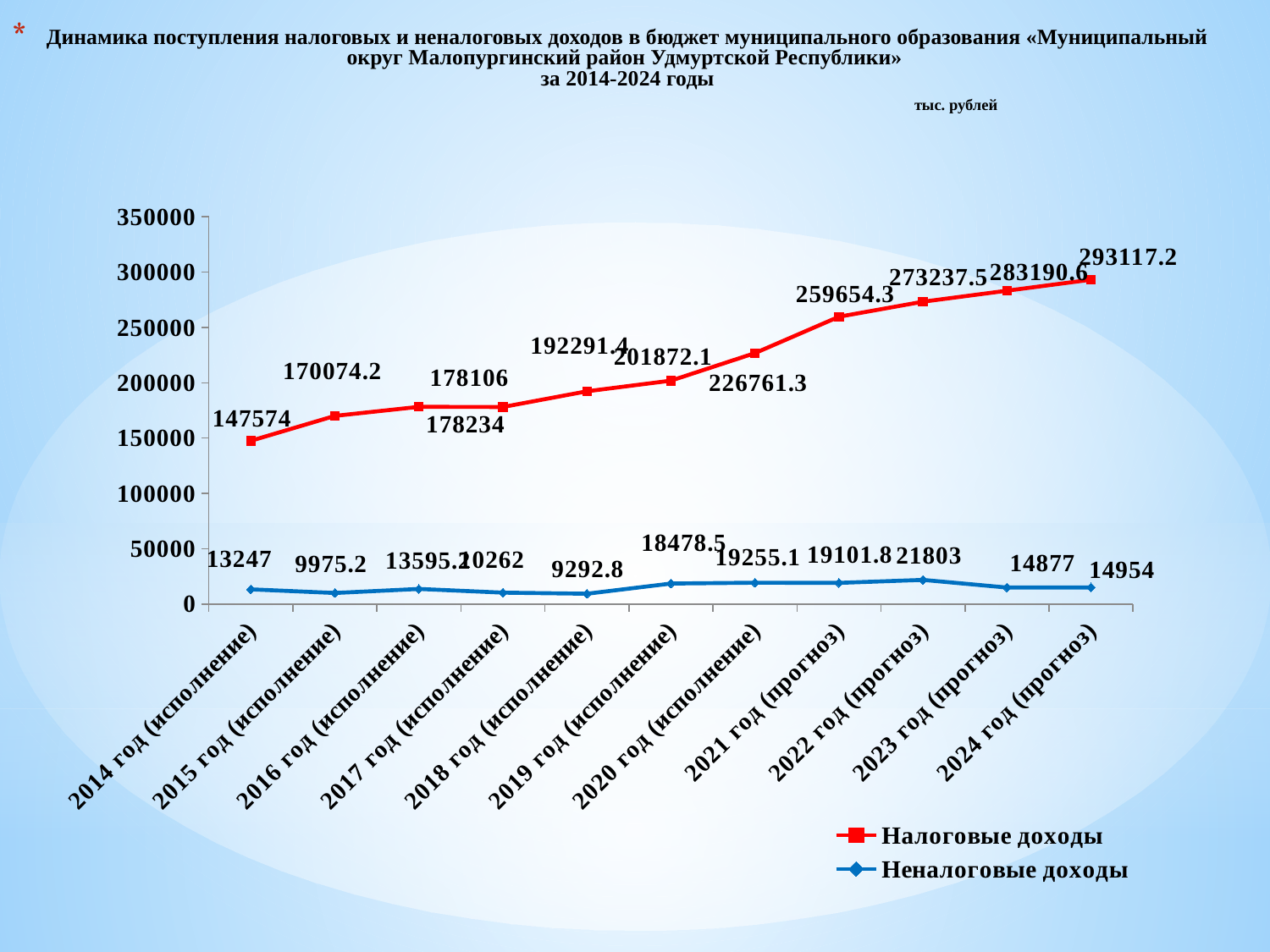

Динамика поступления налоговых и неналоговых доходов в бюджет муниципального образования «Муниципальный округ Малопургинский район Удмуртской Республики»
за 2014-2024 годы
                                                                                                 тыс. рублей

### Chart

| Category | Налоговые доходы | Неналоговые доходы |
|---|---|---|
| 2014 год (исполнение) | 147574.0 | 13247.0 |
| 2015 год (исполнение) | 170074.2 | 9975.2 |
| 2016 год (исполнение) | 178234.0 | 13595.2 |
| 2017 год (исполнение) | 178106.0 | 10262.0 |
| 2018 год (исполнение) | 192291.4 | 9292.8 |
| 2019 год (исполнение) | 201872.1 | 18478.5 |
| 2020 год (исполнение) | 226761.3 | 19255.1 |
| 2021 год (прогноз) | 259654.3 | 19101.8 |
| 2022 год (прогноз) | 273237.5 | 21803.0 |
| 2023 год (прогноз) | 283190.6 | 14877.0 |
| 2024 год (прогноз) | 293117.2 | 14954.0 |